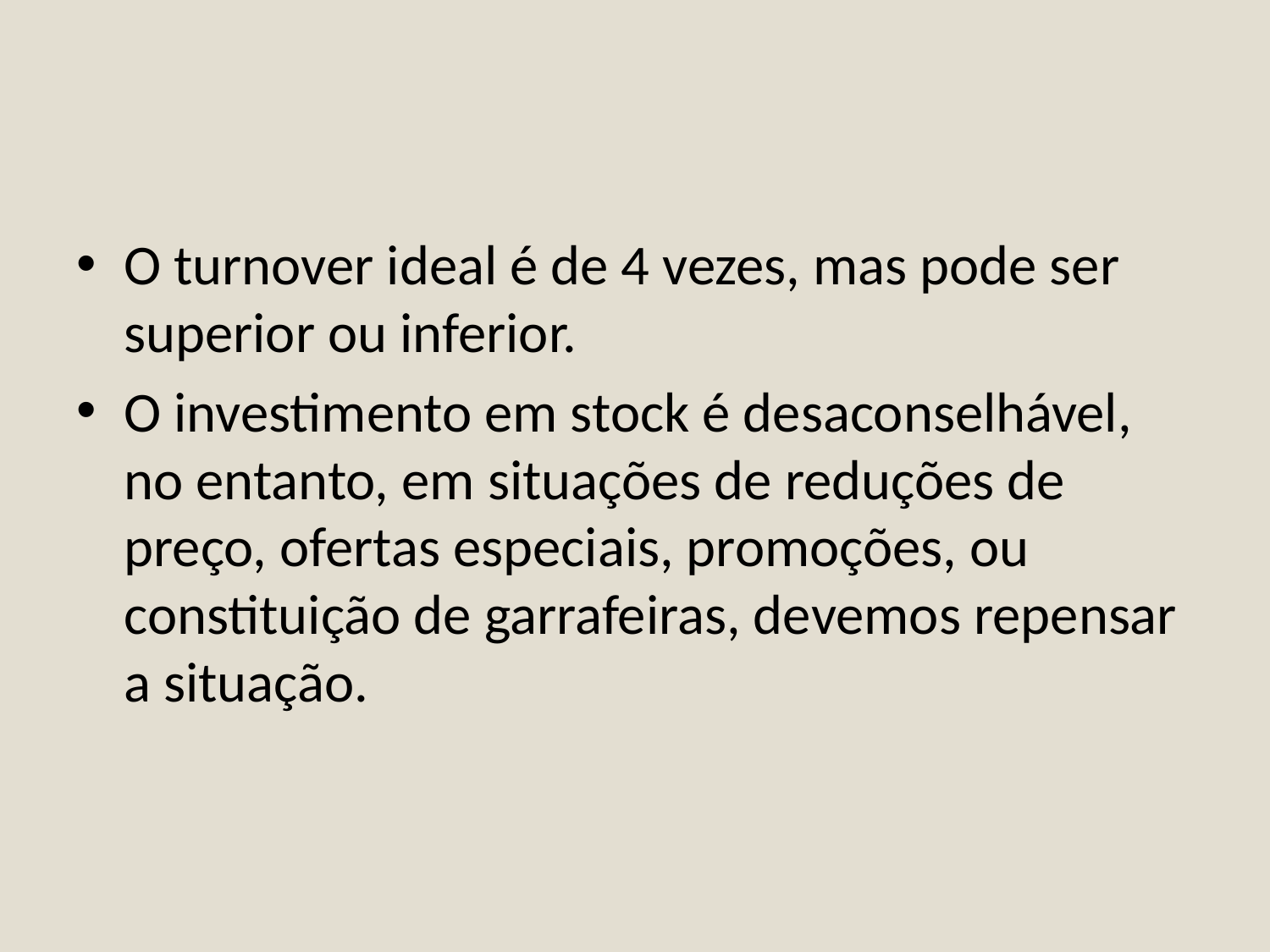

O turnover ideal é de 4 vezes, mas pode ser superior ou inferior.
O investimento em stock é desaconselhável, no entanto, em situações de reduções de preço, ofertas especiais, promoções, ou constituição de garrafeiras, devemos repensar a situação.